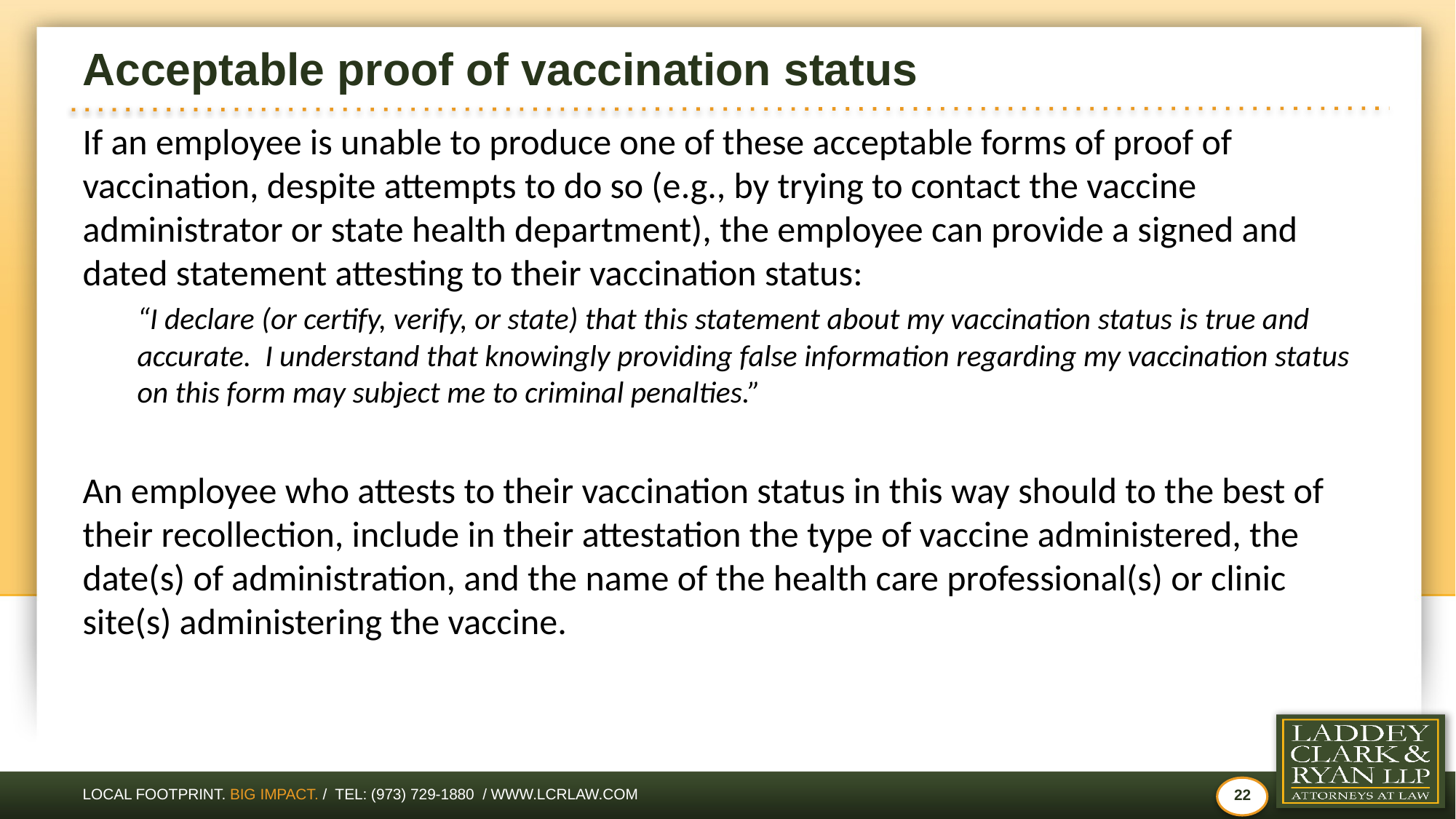

# Acceptable proof of vaccination status
If an employee is unable to produce one of these acceptable forms of proof of vaccination, despite attempts to do so (e.g., by trying to contact the vaccine administrator or state health department), the employee can provide a signed and dated statement attesting to their vaccination status:
“I declare (or certify, verify, or state) that this statement about my vaccination status is true and accurate.  I understand that knowingly providing false information regarding my vaccination status on this form may subject me to criminal penalties.”

An employee who attests to their vaccination status in this way should to the best of their recollection, include in their attestation the type of vaccine administered, the date(s) of administration, and the name of the health care professional(s) or clinic site(s) administering the vaccine.